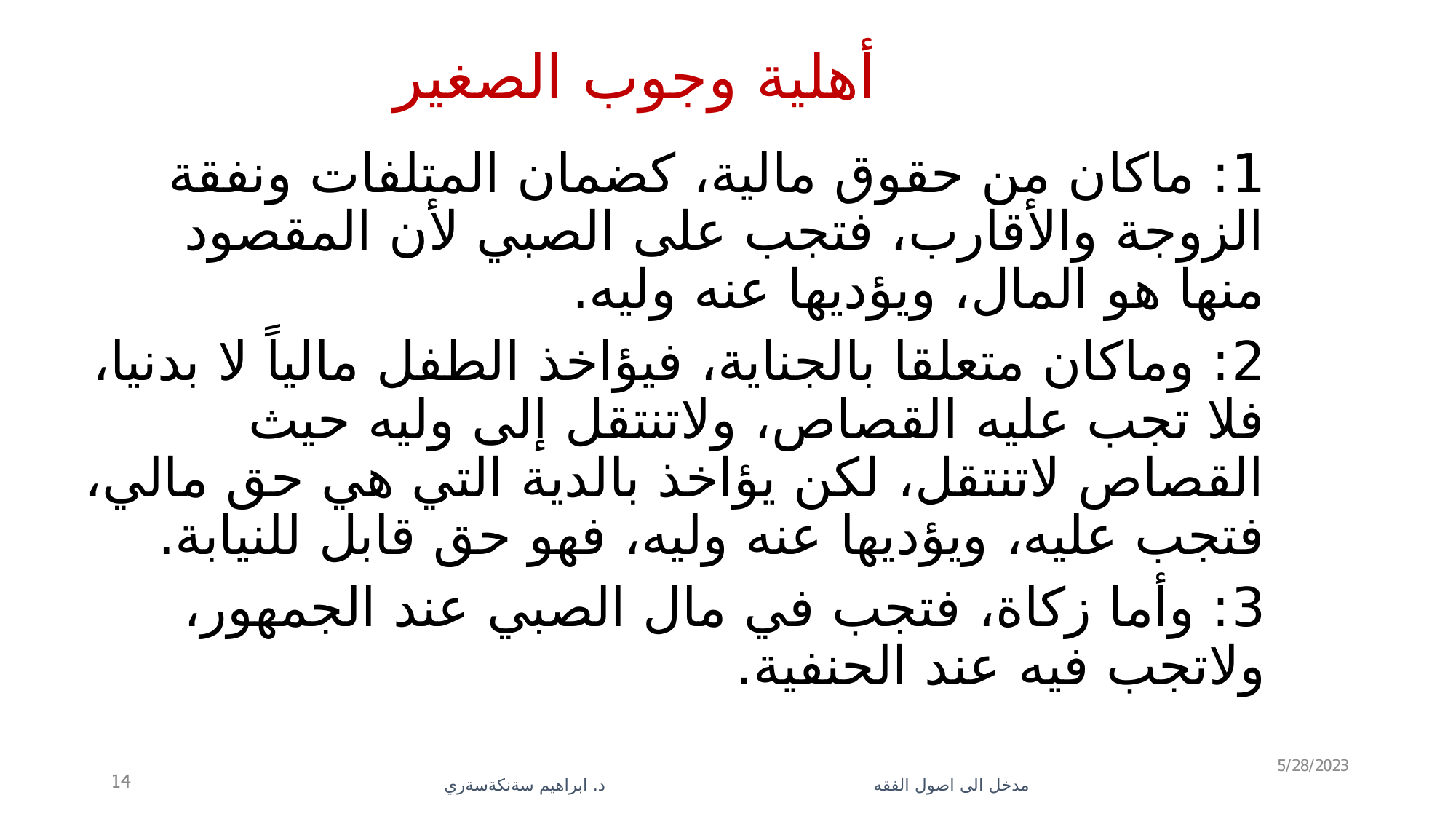

# أهلية وجوب الصغير
1: ماكان من حقوق مالية، كضمان المتلفات ونفقة الزوجة والأقارب، فتجب على الصبي لأن المقصود منها هو المال، ويؤديها عنه وليه.
2: وماكان متعلقا بالجناية، فيؤاخذ الطفل مالياً لا بدنيا، فلا تجب عليه القصاص، ولاتنتقل إلى وليه حيث القصاص لاتنتقل، لكن يؤاخذ بالدية التي هي حق مالي، فتجب عليه، ويؤديها عنه وليه، فهو حق قابل للنيابة.
3: وأما زكاة، فتجب في مال الصبي عند الجمهور، ولاتجب فيه عند الحنفية.
5/28/2023
14
مدخل الى اصول الفقه                                                   د. ابراهيم سةنكةسةري